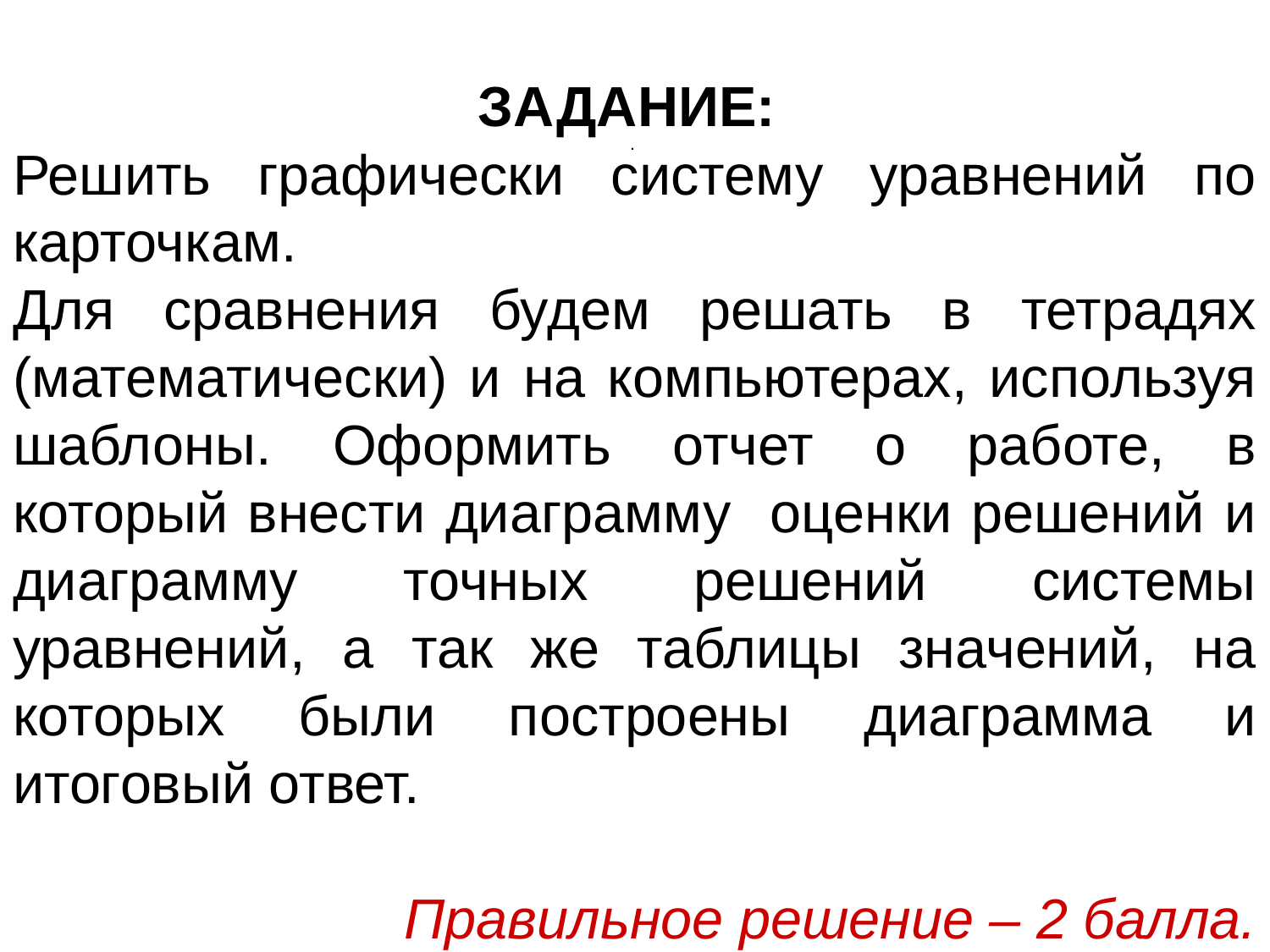

ЗАДАНИЕ:
Решить графически систему уравнений по карточкам.
Для сравнения будем решать в тетрадях (математически) и на компьютерах, используя шаблоны. Оформить отчет о работе, в который внести диаграмму  оценки решений и диаграмму точных решений системы уравнений, а так же таблицы значений, на которых были построены диаграмма и итоговый ответ.

Правильное решение – 2 балла.
.